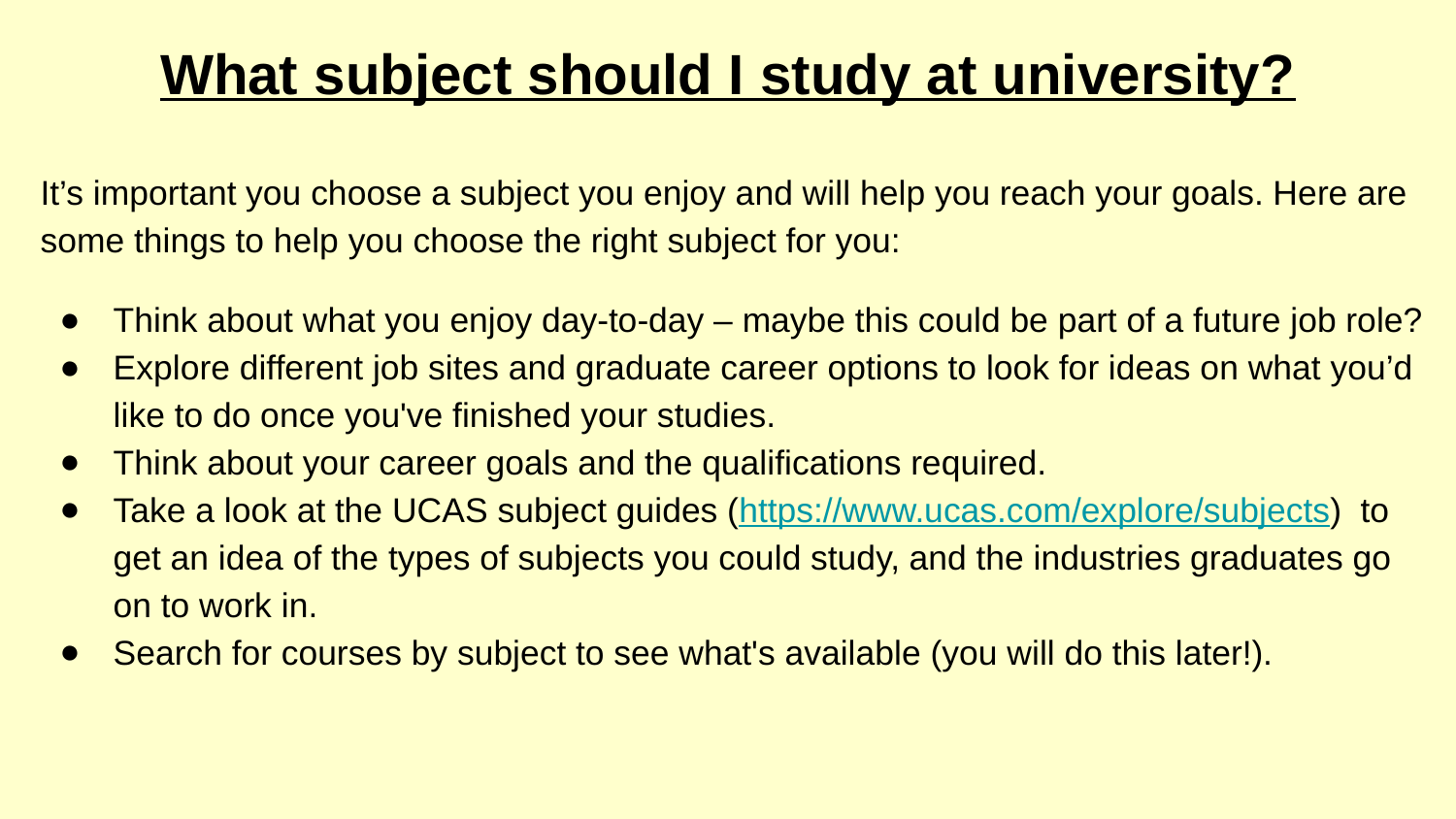

# What subject should I study at university?
It’s important you choose a subject you enjoy and will help you reach your goals. Here are some things to help you choose the right subject for you:
Think about what you enjoy day-to-day – maybe this could be part of a future job role?
Explore different job sites and graduate career options to look for ideas on what you’d like to do once you've finished your studies.
Think about your career goals and the qualifications required.
Take a look at the UCAS subject guides (https://www.ucas.com/explore/subjects)  to get an idea of the types of subjects you could study, and the industries graduates go on to work in.
Search for courses by subject to see what's available (you will do this later!).